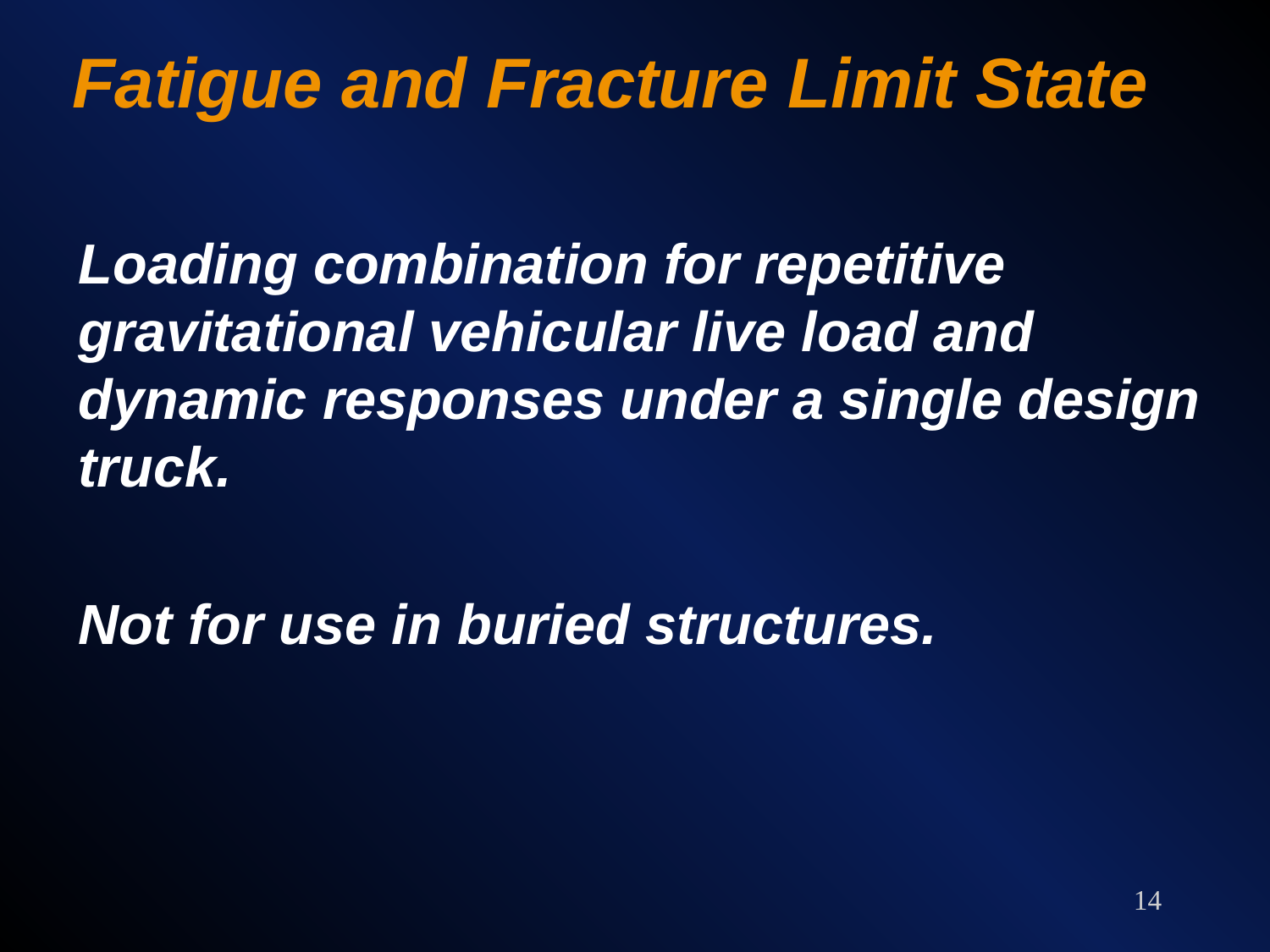

# Fatigue and Fracture Limit State
Loading combination for repetitive gravitational vehicular live load and dynamic responses under a single design truck.

Not for use in buried structures.
14